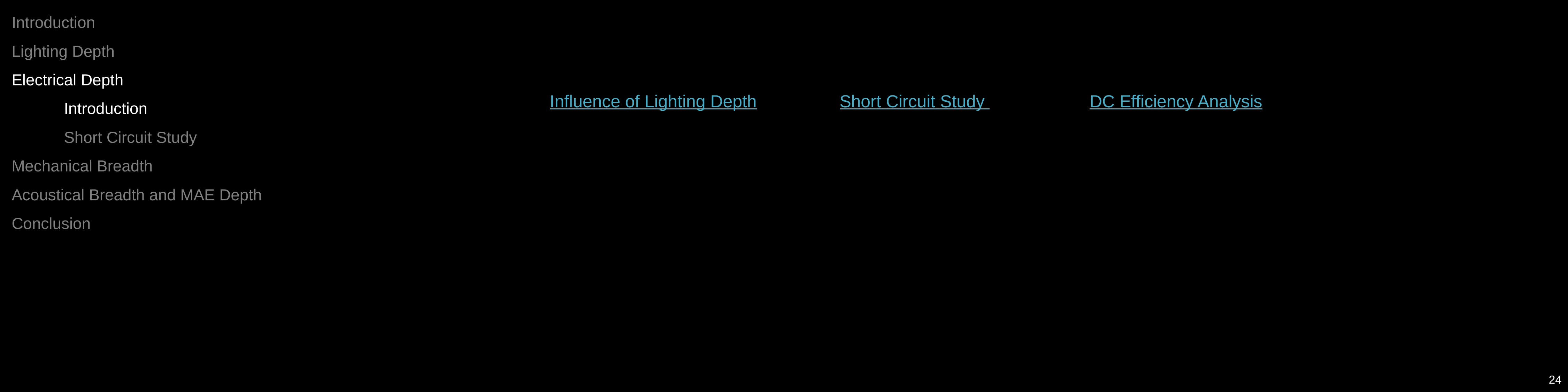

Introduction
Lighting Depth
Electrical Depth
	Introduction
	Short Circuit Study
Mechanical Breadth
Acoustical Breadth and MAE Depth
Conclusion
Short Circuit Study
DC Efficiency Analysis
Influence of Lighting Depth
24